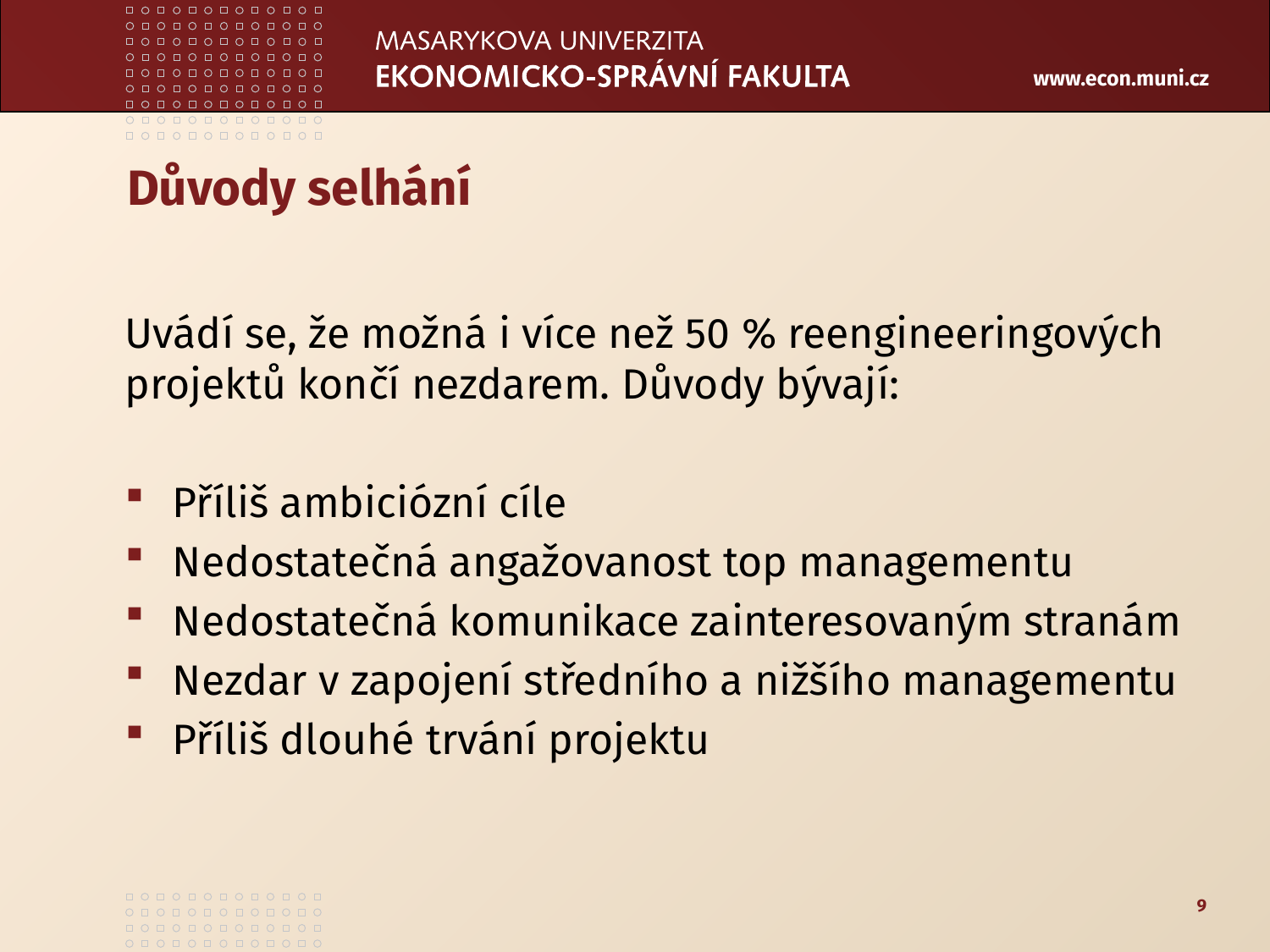

# Důvody selhání
Uvádí se, že možná i více než 50 % reengineeringových projektů končí nezdarem. Důvody bývají:

Příliš ambiciózní cíle
Nedostatečná angažovanost top managementu
Nedostatečná komunikace zainteresovaným stranám
Nezdar v zapojení středního a nižšího managementu
Příliš dlouhé trvání projektu
9